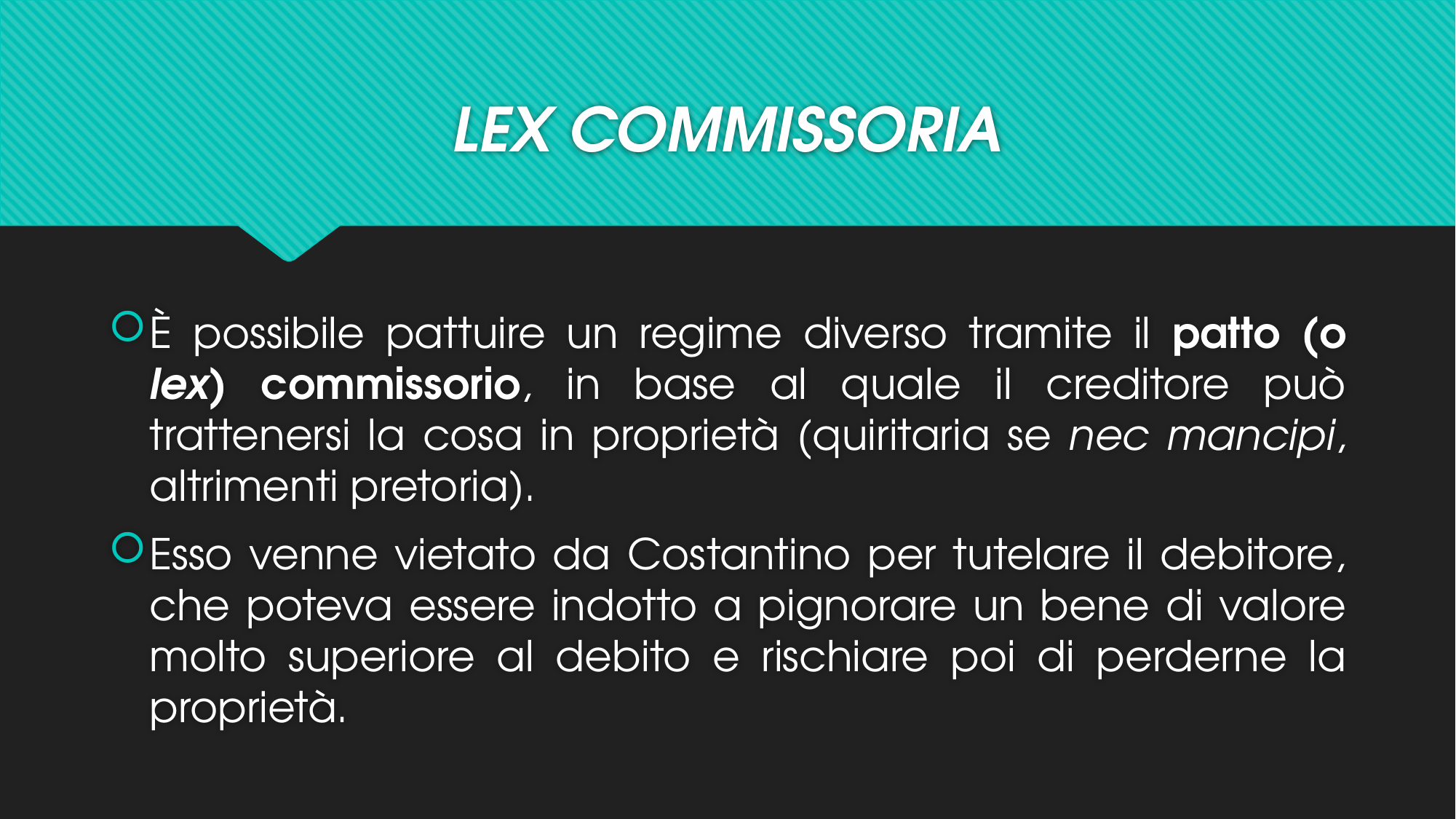

# LEX COMMISSORIA
È possibile pattuire un regime diverso tramite il patto (o lex) commissorio, in base al quale il creditore può trattenersi la cosa in proprietà (quiritaria se nec mancipi, altrimenti pretoria).
Esso venne vietato da Costantino per tutelare il debitore, che poteva essere indotto a pignorare un bene di valore molto superiore al debito e rischiare poi di perderne la proprietà.